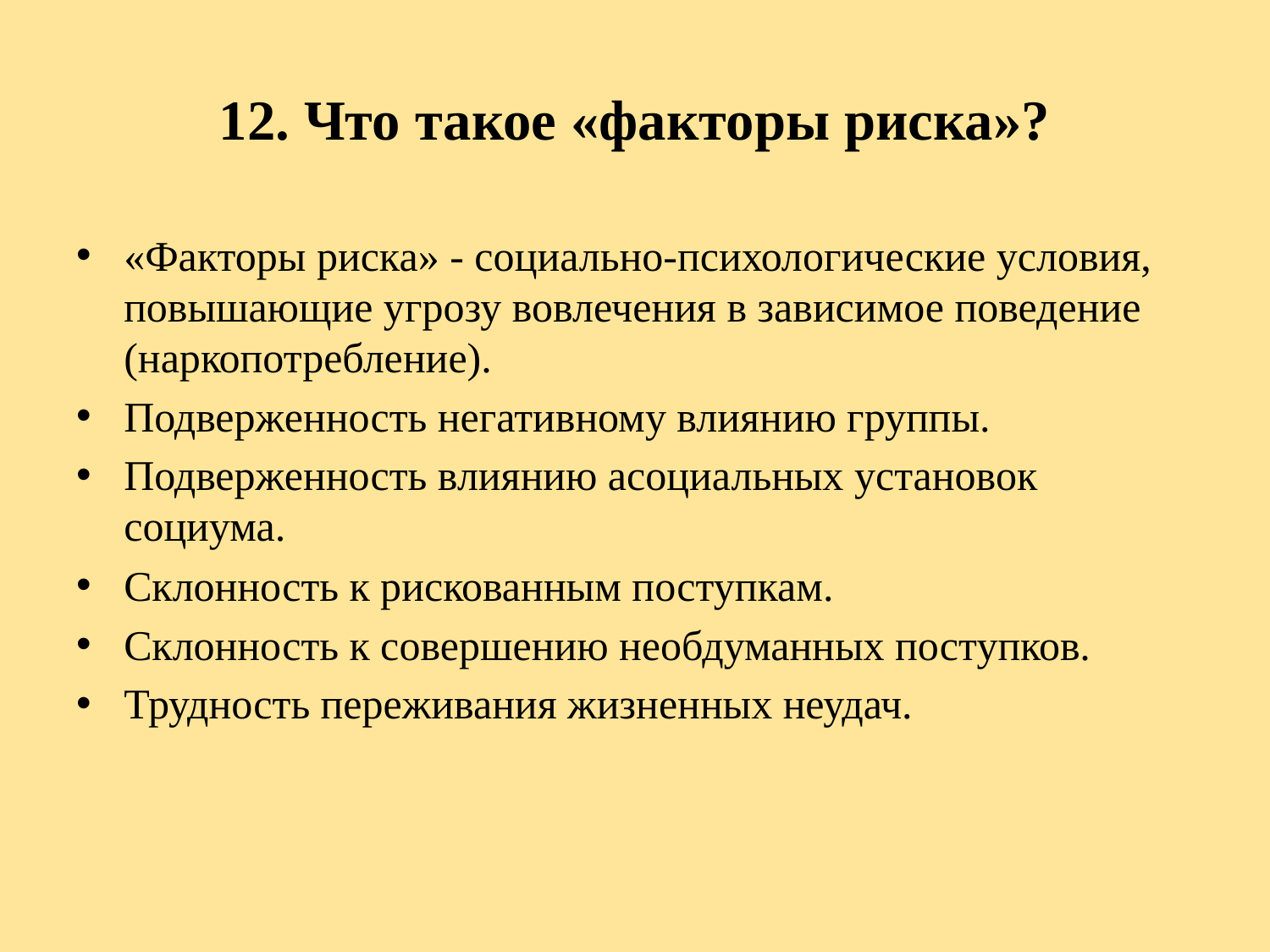

# 12. Что такое «факторы риска»?
«Факторы риска» - социально-психологические условия, повышающие угрозу вовлечения в зависимое поведение (наркопотребление).
Подверженность негативному влиянию группы.
Подверженность влиянию асоциальных установок социума.
Склонность к рискованным поступкам.
Склонность к совершению необдуманных поступков.
Трудность переживания жизненных неудач.